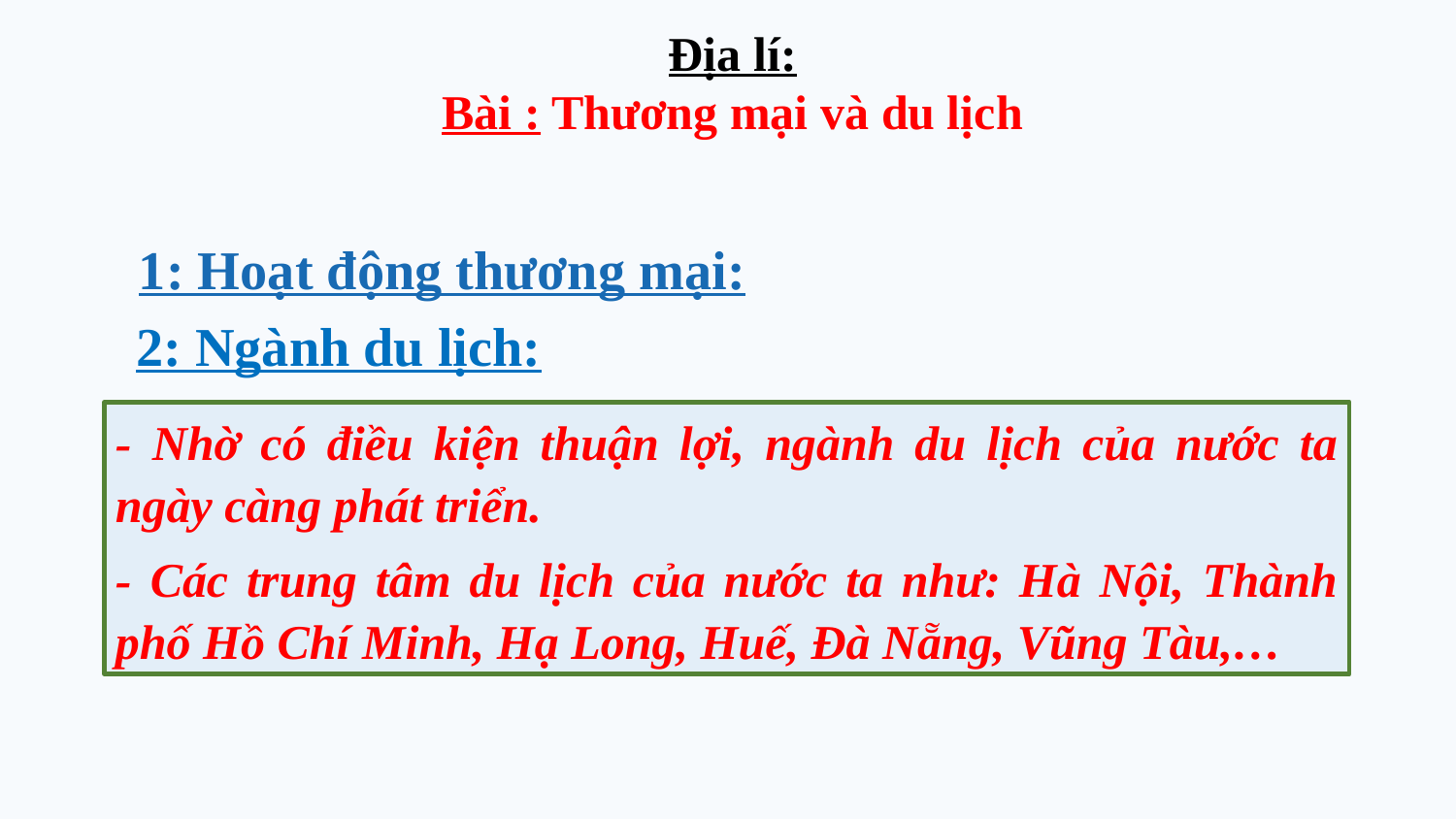

Địa lí:
Bài : Thương mại và du lịch
1: Hoạt động thương mại:
2: Ngành du lịch:
- Nhờ có điều kiện thuận lợi, ngành du lịch của nước ta ngày càng phát triển.
- Các trung tâm du lịch của nước ta như: Hà Nội, Thành phố Hồ Chí Minh, Hạ Long, Huế, Đà Nẵng, Vũng Tàu,…